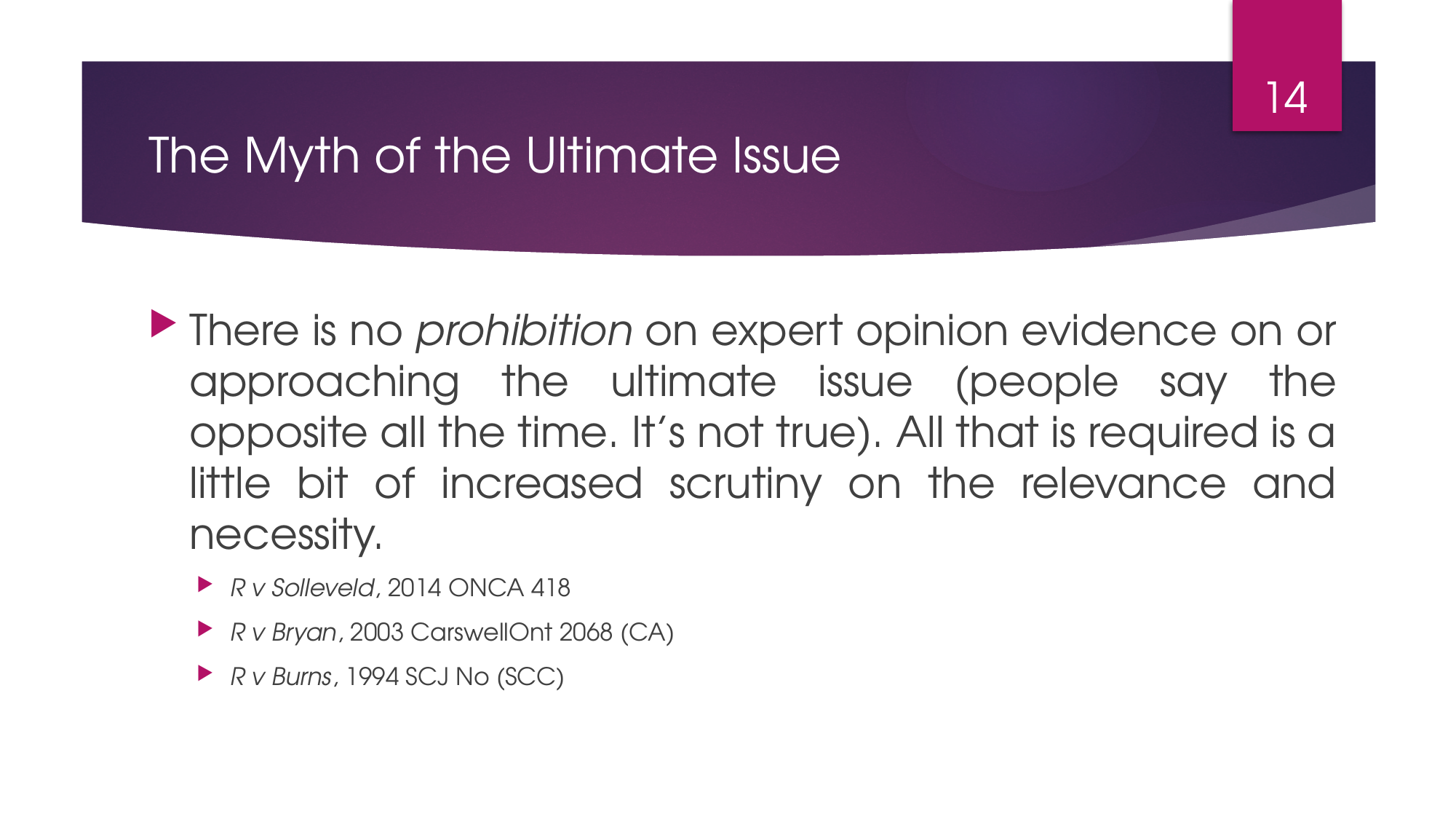

14
# The Myth of the Ultimate Issue
There is no prohibition on expert opinion evidence on or approaching the ultimate issue (people say the opposite all the time. It’s not true). All that is required is a little bit of increased scrutiny on the relevance and necessity.
R v Solleveld, 2014 ONCA 418
R v Bryan, 2003 CarswellOnt 2068 (CA)
R v Burns, 1994 SCJ No (SCC)